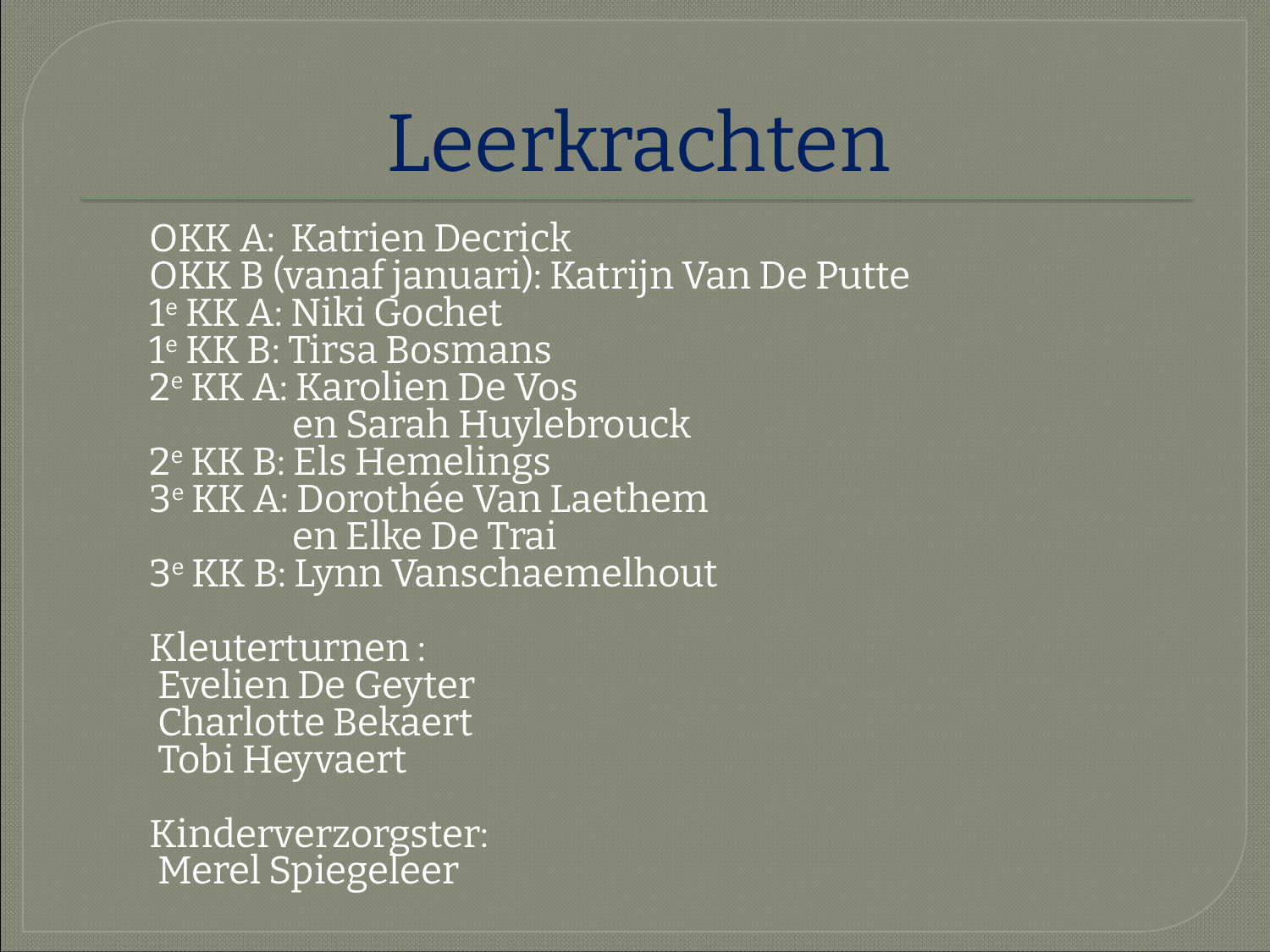

# Leerkrachten
OKK A:  Katrien Decrick
OKK B (vanaf januari): Katrijn Van De Putte
1e KK A: Niki Gochet
1e KK B: Tirsa Bosmans
2e KK A: Karolien De Vos
	  en Sarah Huylebrouck
2e KK B: Els Hemelings
3e KK A: Dorothée Van Laethem
	  en Elke De Trai
3e KK B: Lynn Vanschaemelhout

Kleuterturnen :
 Evelien De Geyter
 Charlotte Bekaert
 Tobi Heyvaert

Kinderverzorgster:
 Merel Spiegeleer